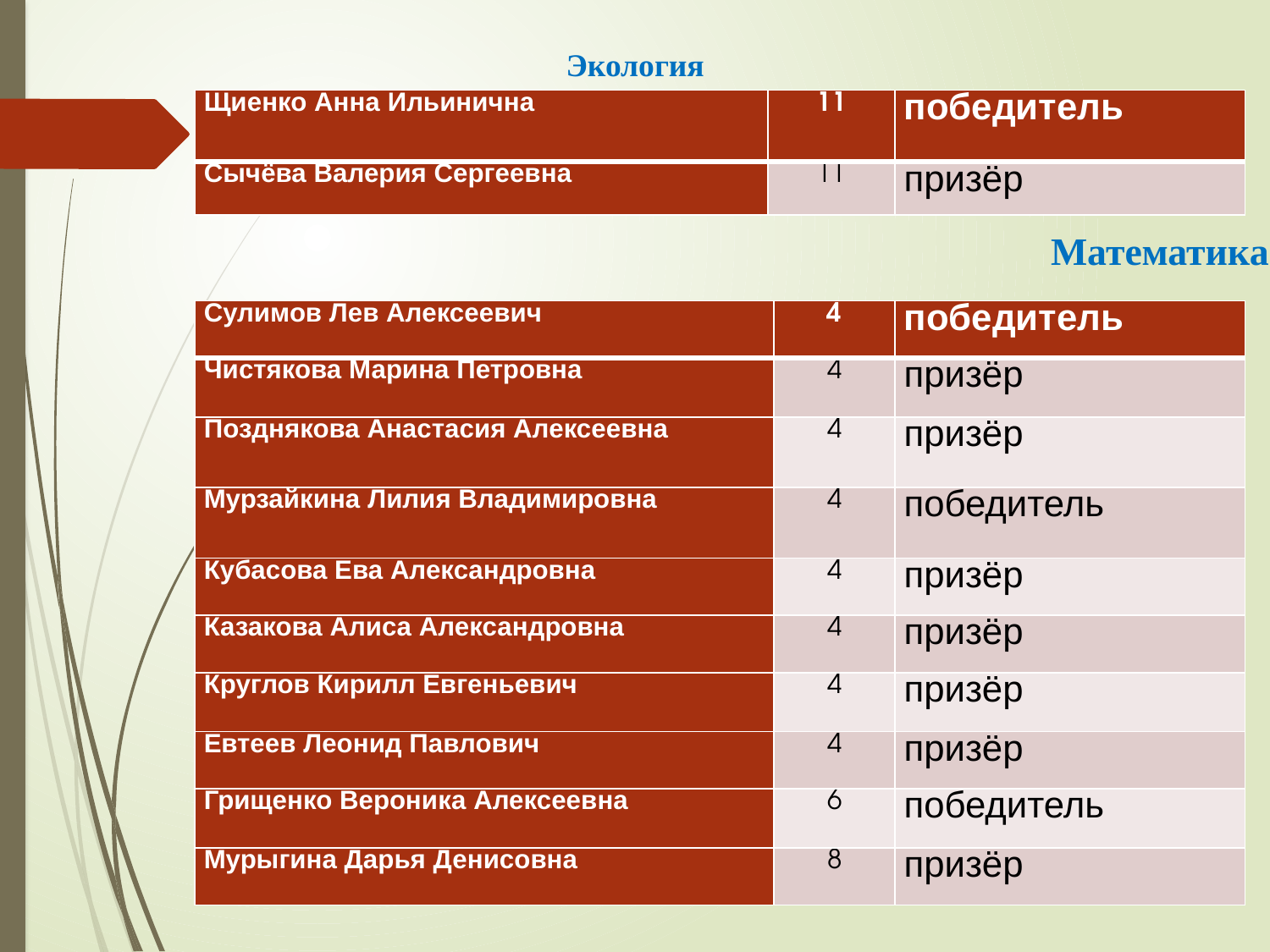

Экология
| Щиенко Анна Ильинична | 11 | победитель |
| --- | --- | --- |
| Сычёва Валерия Сергеевна | 11 | призёр |
Математика

| Сулимов Лев Алексеевич | 4 | победитель |
| --- | --- | --- |
| Чистякова Марина Петровна | 4 | призёр |
| Позднякова Анастасия Алексеевна | 4 | призёр |
| Мурзайкина Лилия Владимировна | 4 | победитель |
| Кубасова Ева Александровна | 4 | призёр |
| Казакова Алиса Александровна | 4 | призёр |
| Круглов Кирилл Евгеньевич | 4 | призёр |
| Евтеев Леонид Павлович | 4 | призёр |
| Грищенко Вероника Алексеевна | 6 | победитель |
| Мурыгина Дарья Денисовна | 8 | призёр |